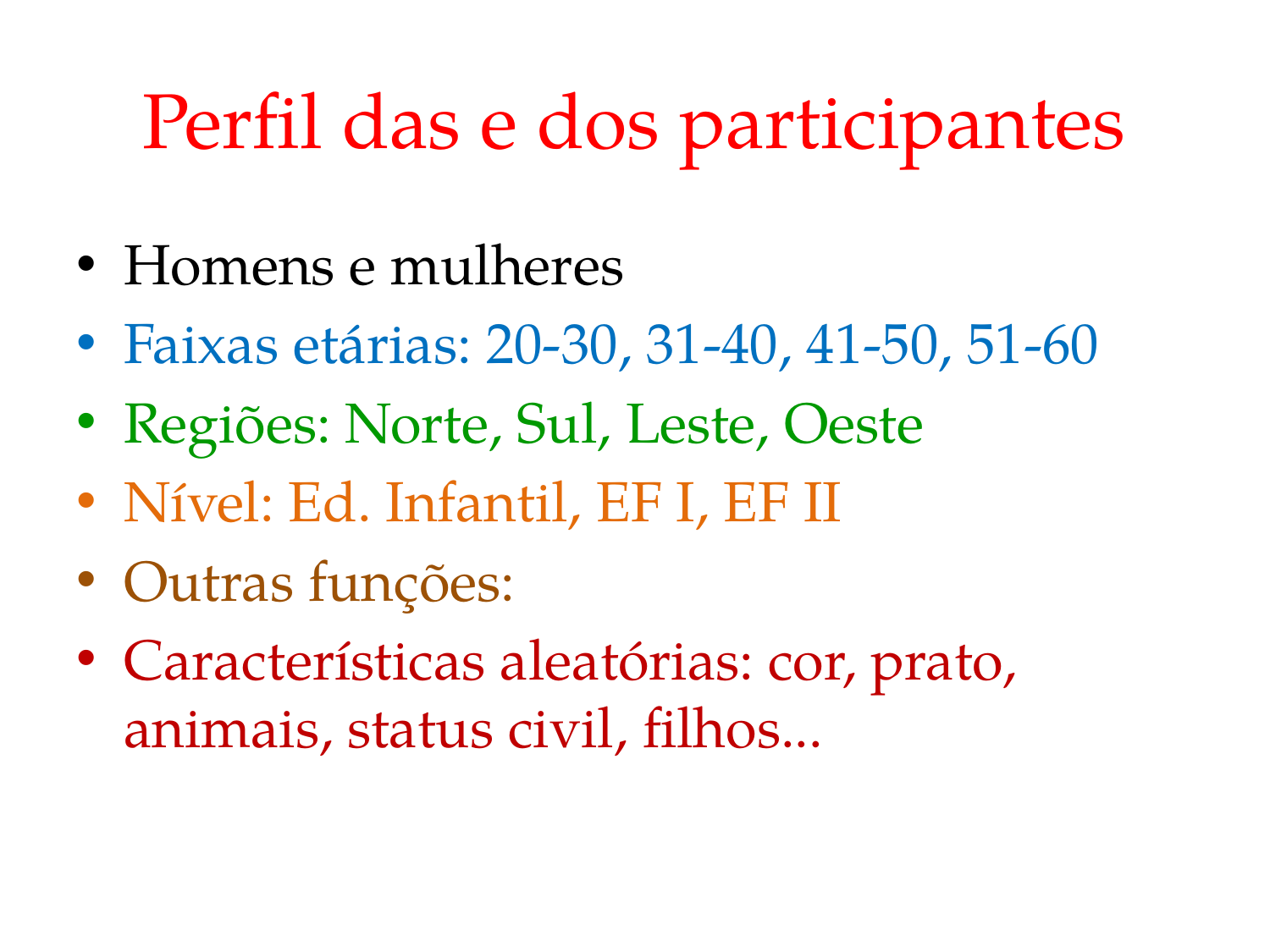

# Perfil das e dos participantes
Homens e mulheres
Faixas etárias: 20-30, 31-40, 41-50, 51-60
Regiões: Norte, Sul, Leste, Oeste
Nível: Ed. Infantil, EF I, EF II
Outras funções:
Características aleatórias: cor, prato, animais, status civil, filhos...